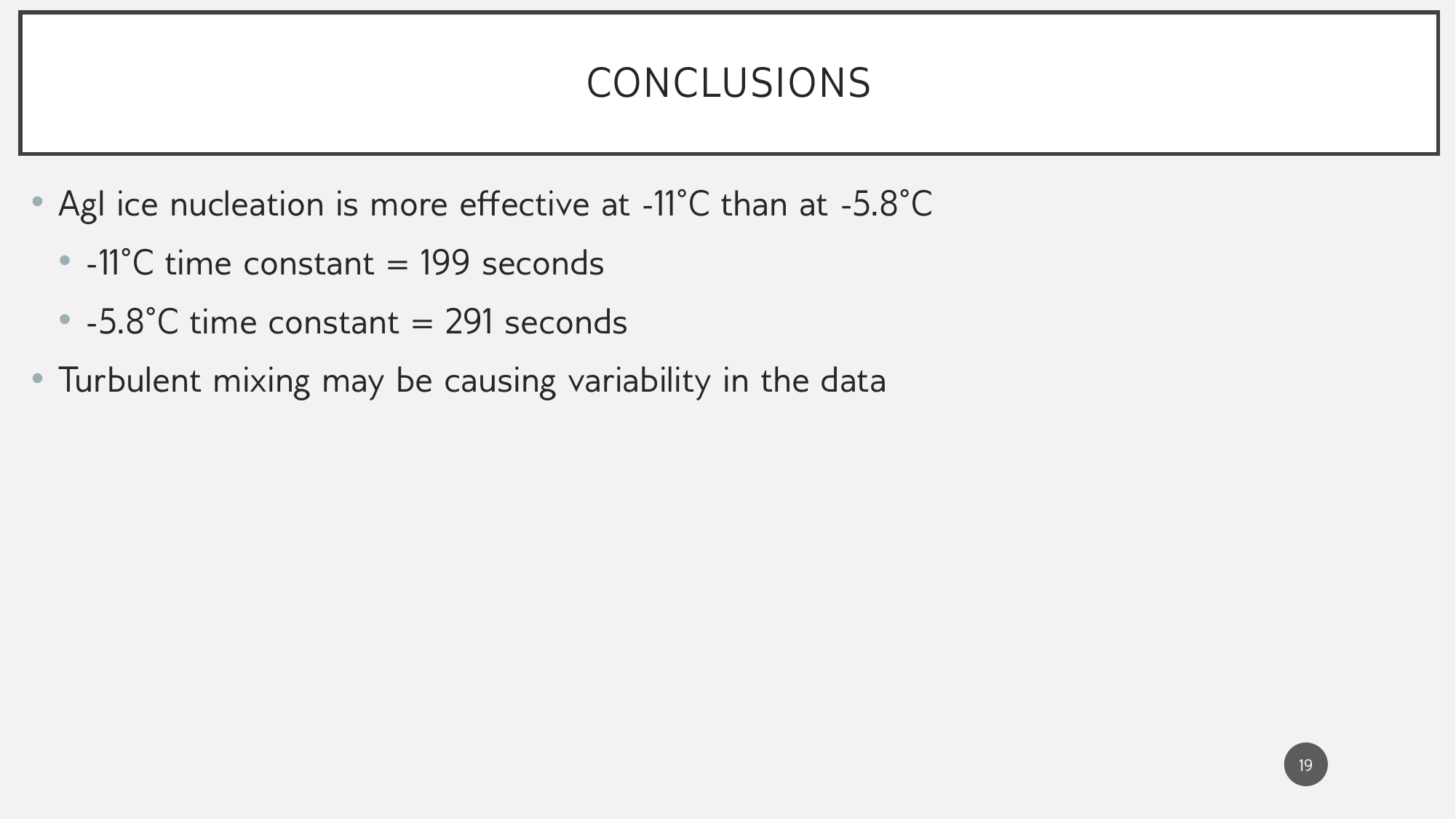

# Conclusions
AgI ice nucleation is more effective at -11˚C than at -5.8˚C
-11˚C time constant = 199 seconds
-5.8˚C time constant = 291 seconds
Turbulent mixing may be causing variability in the data

19